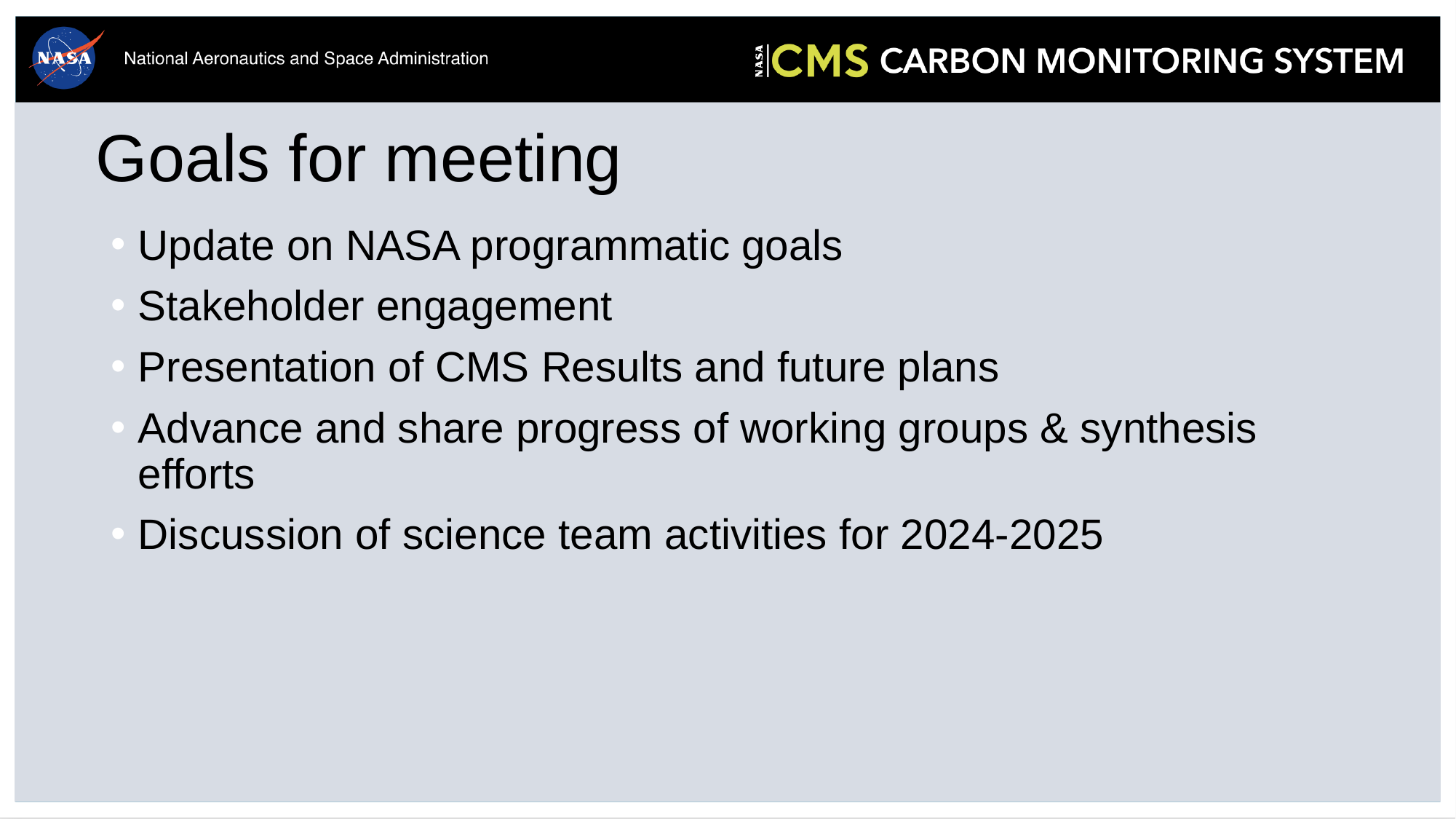

# Goals for meeting
Update on NASA programmatic goals
Stakeholder engagement
Presentation of CMS Results and future plans
Advance and share progress of working groups & synthesis efforts
Discussion of science team activities for 2024-2025